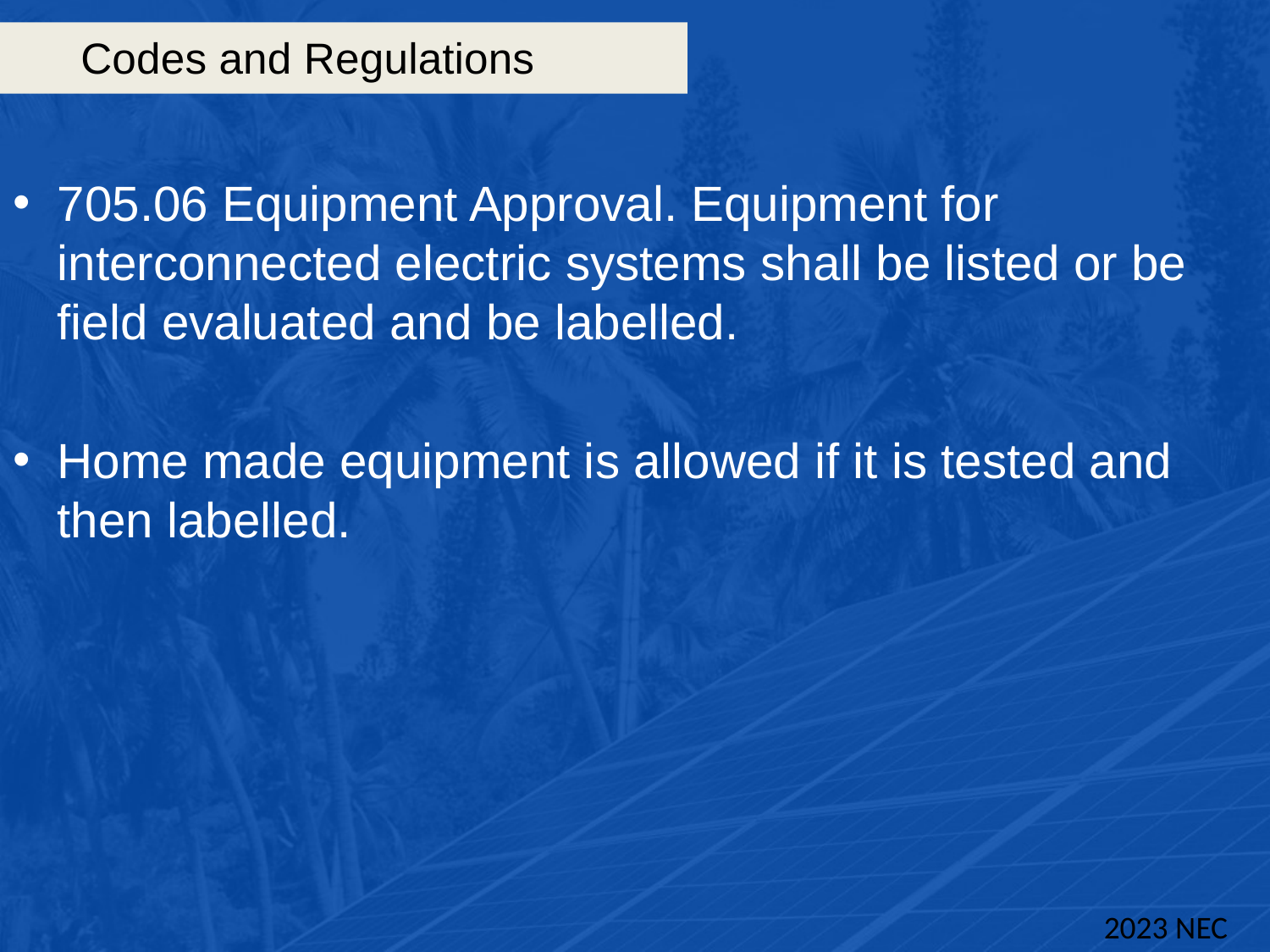

# Codes and Regulations
705.06 Equipment Approval. Equipment for interconnected electric systems shall be listed or be field evaluated and be labelled.

Home made equipment is allowed if it is tested and then labelled.

2023 NEC